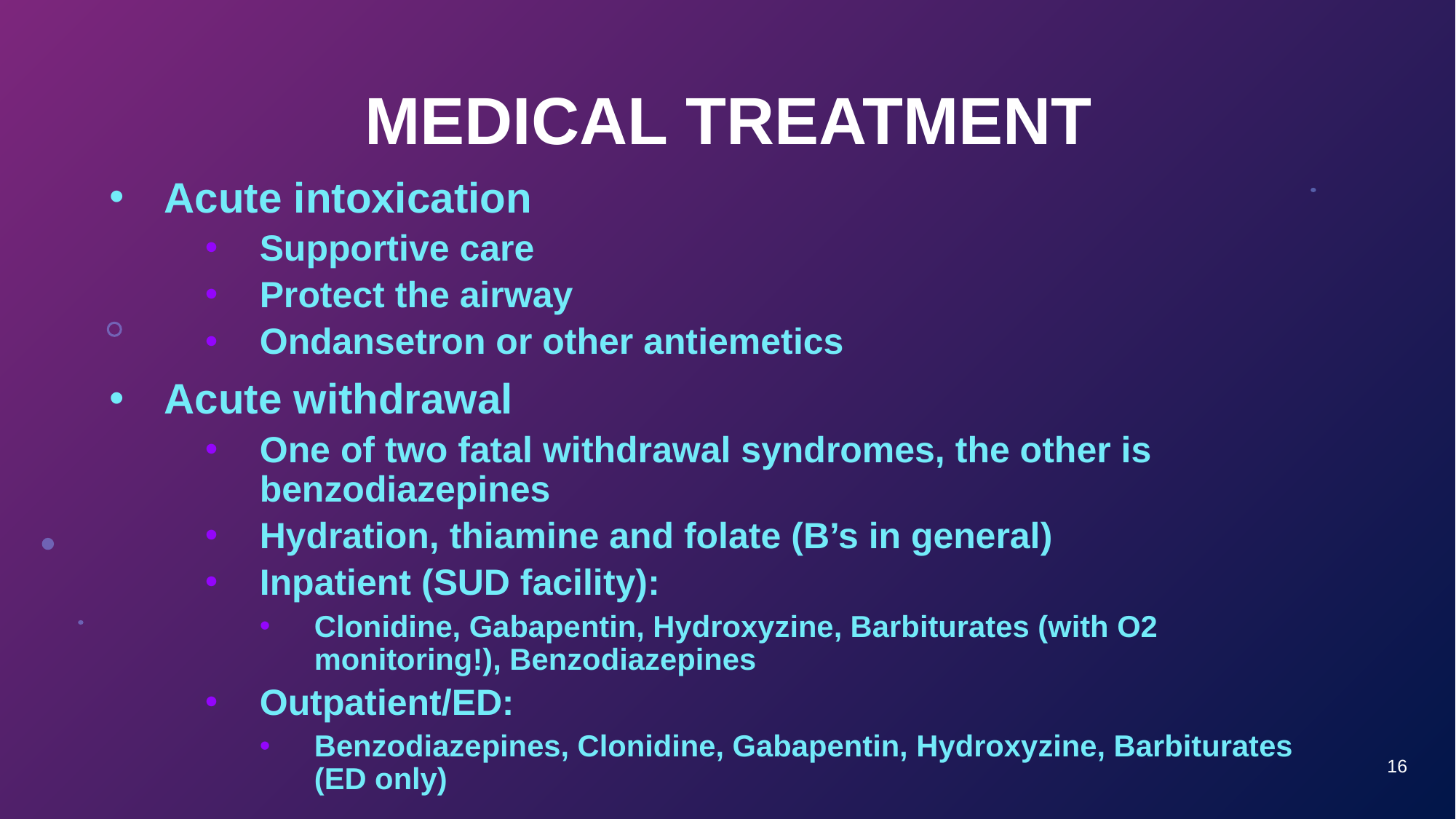

# MEDICAL TREATMENT
Acute intoxication
Supportive care
Protect the airway
Ondansetron or other antiemetics
Acute withdrawal
One of two fatal withdrawal syndromes, the other is benzodiazepines
Hydration, thiamine and folate (B’s in general)
Inpatient (SUD facility):
Clonidine, Gabapentin, Hydroxyzine, Barbiturates (with O2 monitoring!), Benzodiazepines
Outpatient/ED:
Benzodiazepines, Clonidine, Gabapentin, Hydroxyzine, Barbiturates (ED only)

16